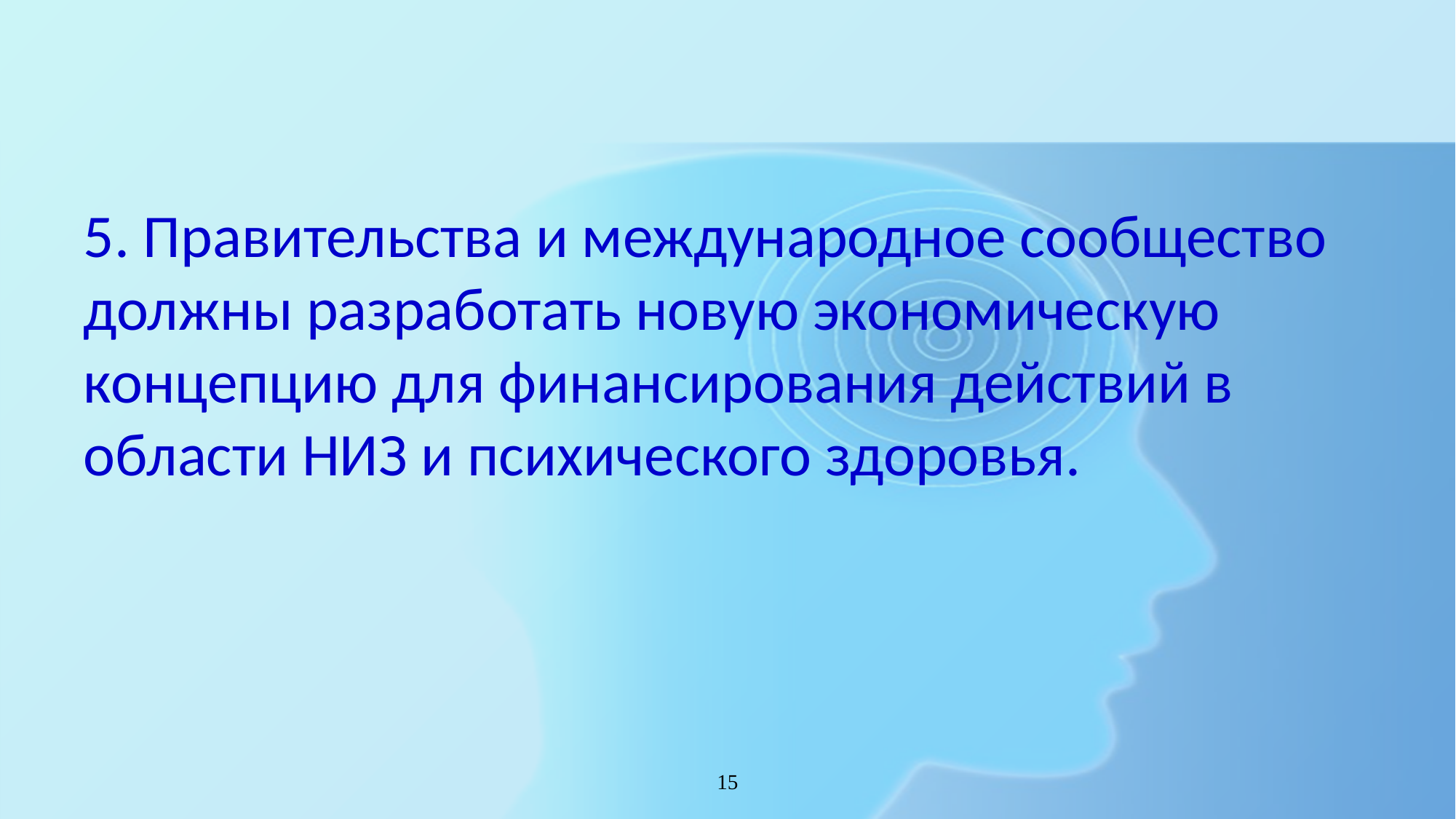

5. Правительства и международное сообщество должны разработать новую экономическую концепцию для финансирования действий в области НИЗ и психического здоровья.
15